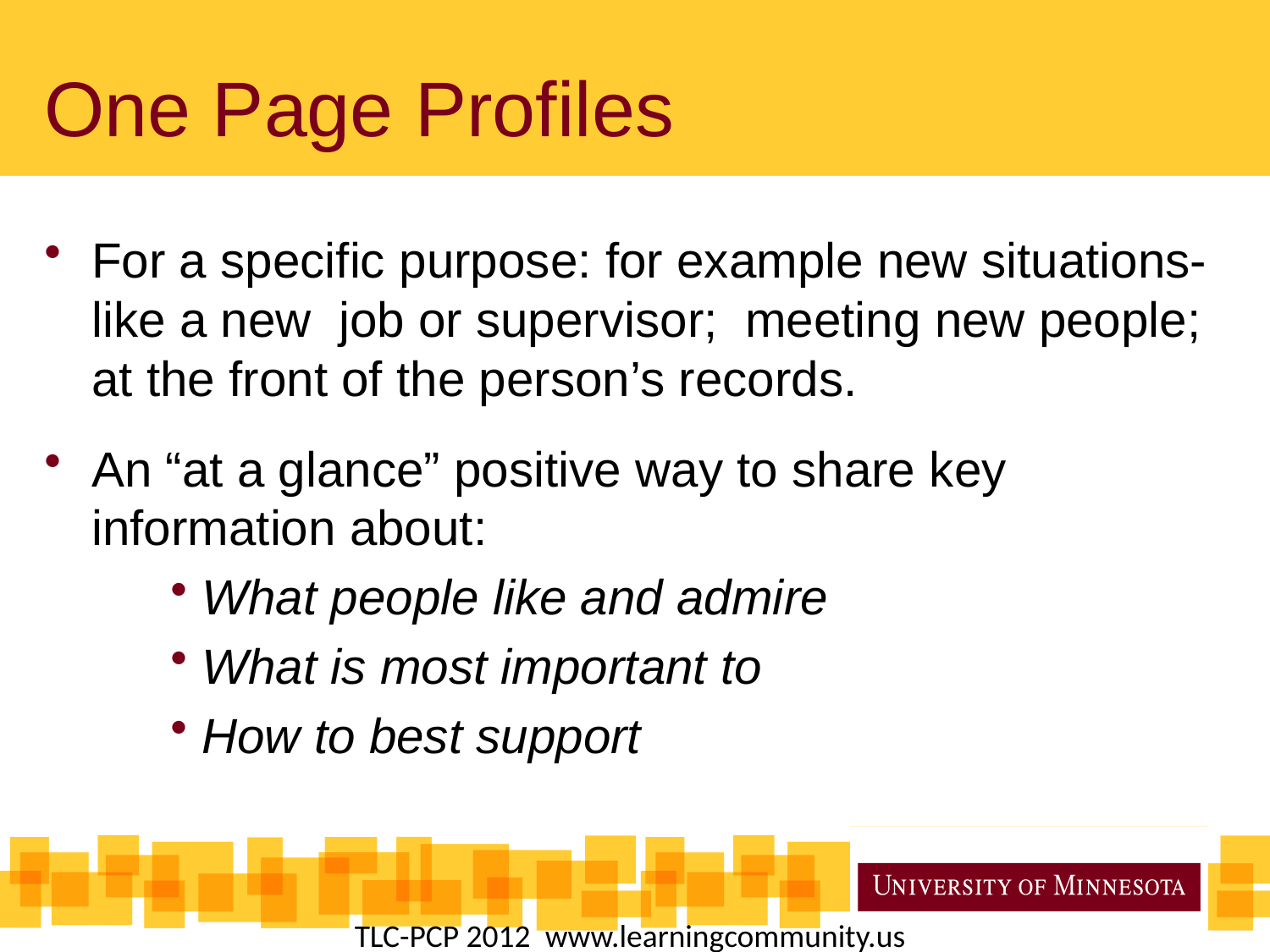

# One Page Profiles
For a specific purpose: for example new situations- like a new  job or supervisor;  meeting new people;  at the front of the person’s records.
An “at a glance” positive way to share key information about:
What people like and admire
What is most important to
How to best support

TLC-PCP 2012  www.learningcommunity.us